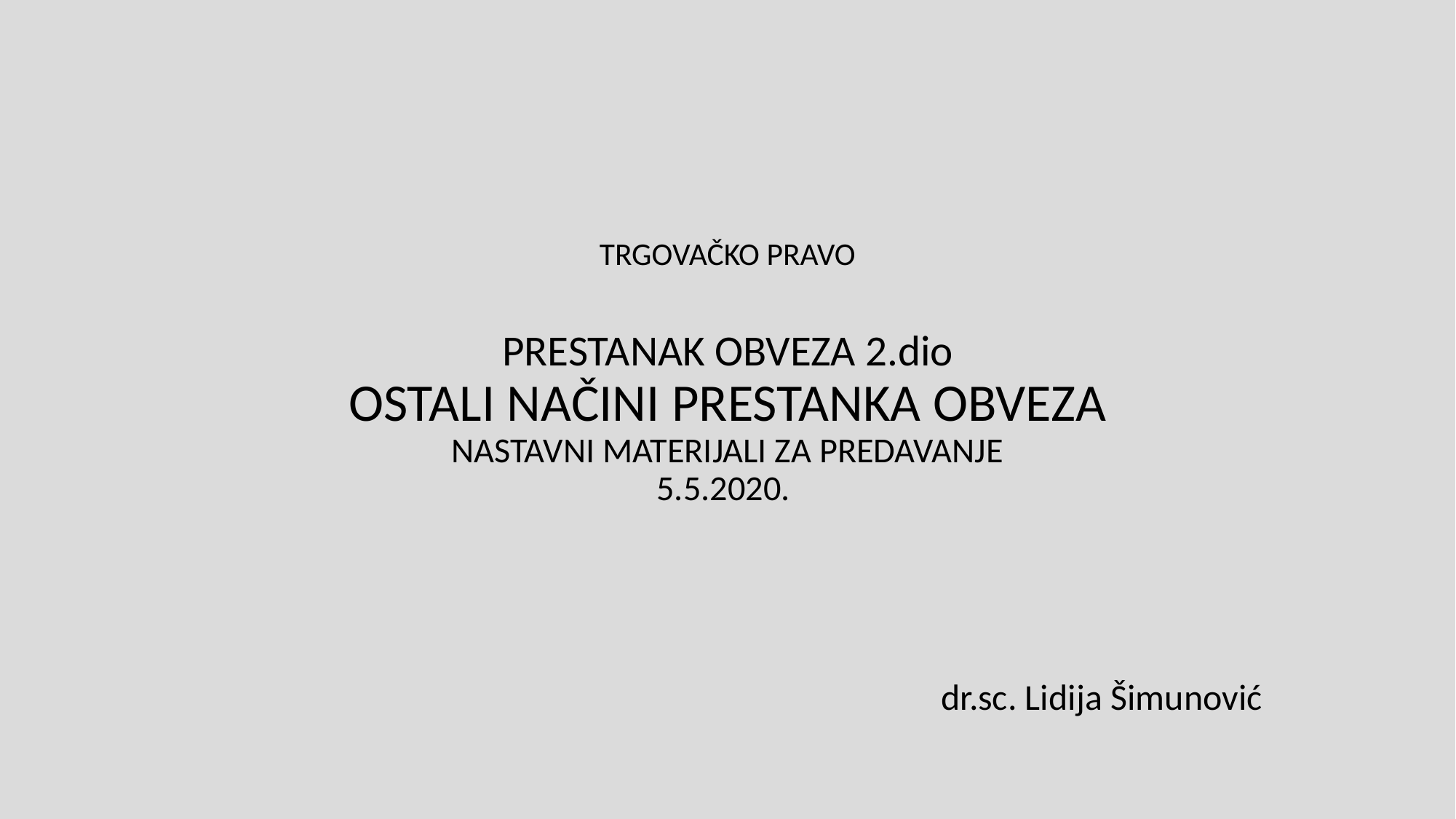

# TRGOVAČKO PRAVO PRESTANAK OBVEZA 2.dio OSTALI NAČINI PRESTANKA OBVEZA NASTAVNI MATERIJALI ZA PREDAVANJE 5.5.2020.

dr.sc. Lidija Šimunović